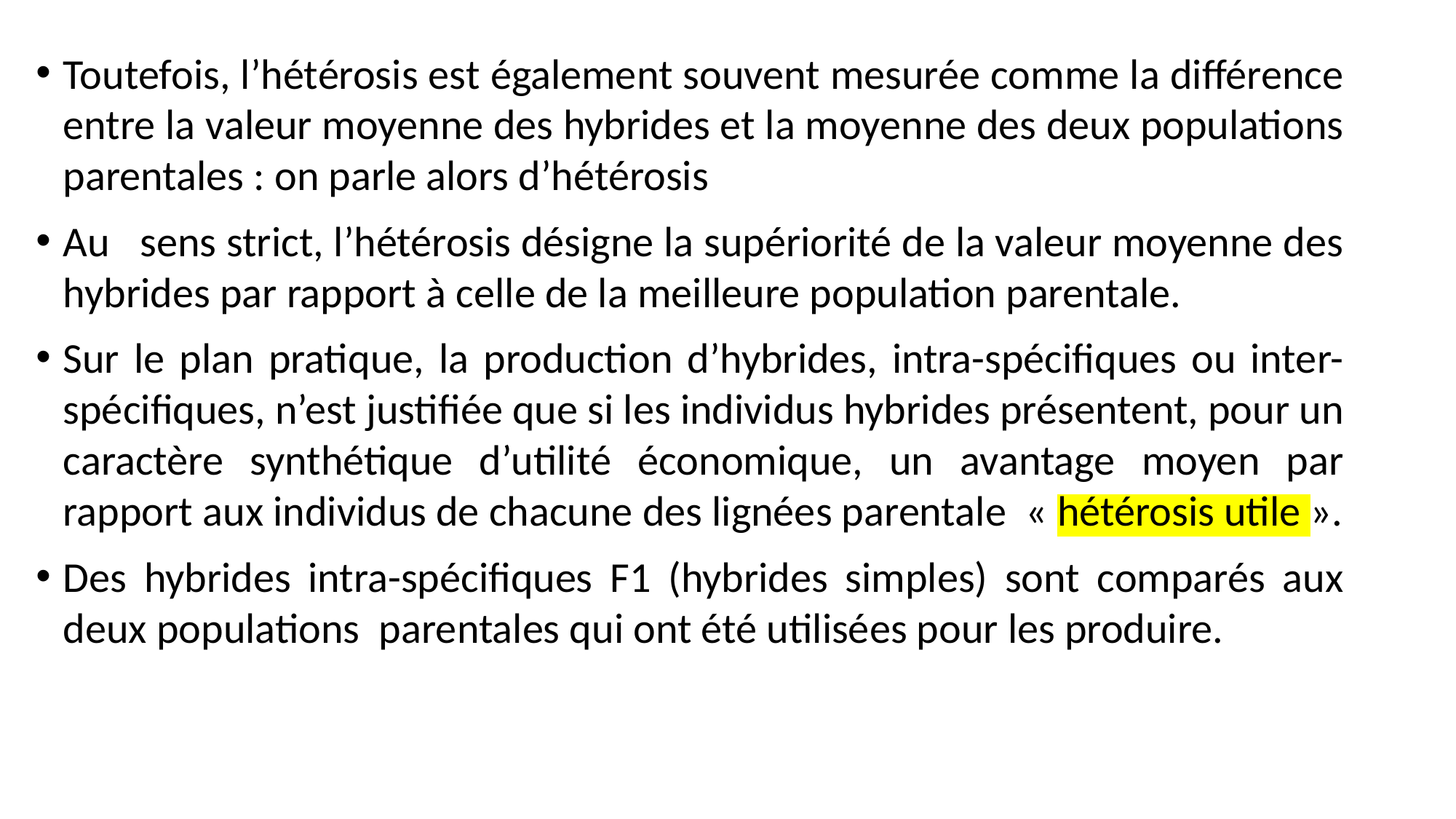

Toutefois, l’hétérosis est également souvent mesurée comme la différence entre la valeur moyenne des hybrides et la moyenne des deux populations parentales : on parle alors d’hétérosis
Au   sens strict, l’hétérosis désigne la supériorité de la valeur moyenne des hybrides par rapport à celle de la meilleure population parentale.
Sur le plan pratique, la production d’hybrides, intra-spécifiques ou inter-spécifiques, n’est justifiée que si les individus hybrides présentent, pour un caractère synthétique d’utilité économique, un avantage moyen par rapport aux individus de chacune des lignées parentale  « hétérosis utile ».
Des hybrides intra-spécifiques F1 (hybrides simples) sont comparés aux deux populations  parentales qui ont été utilisées pour les produire.